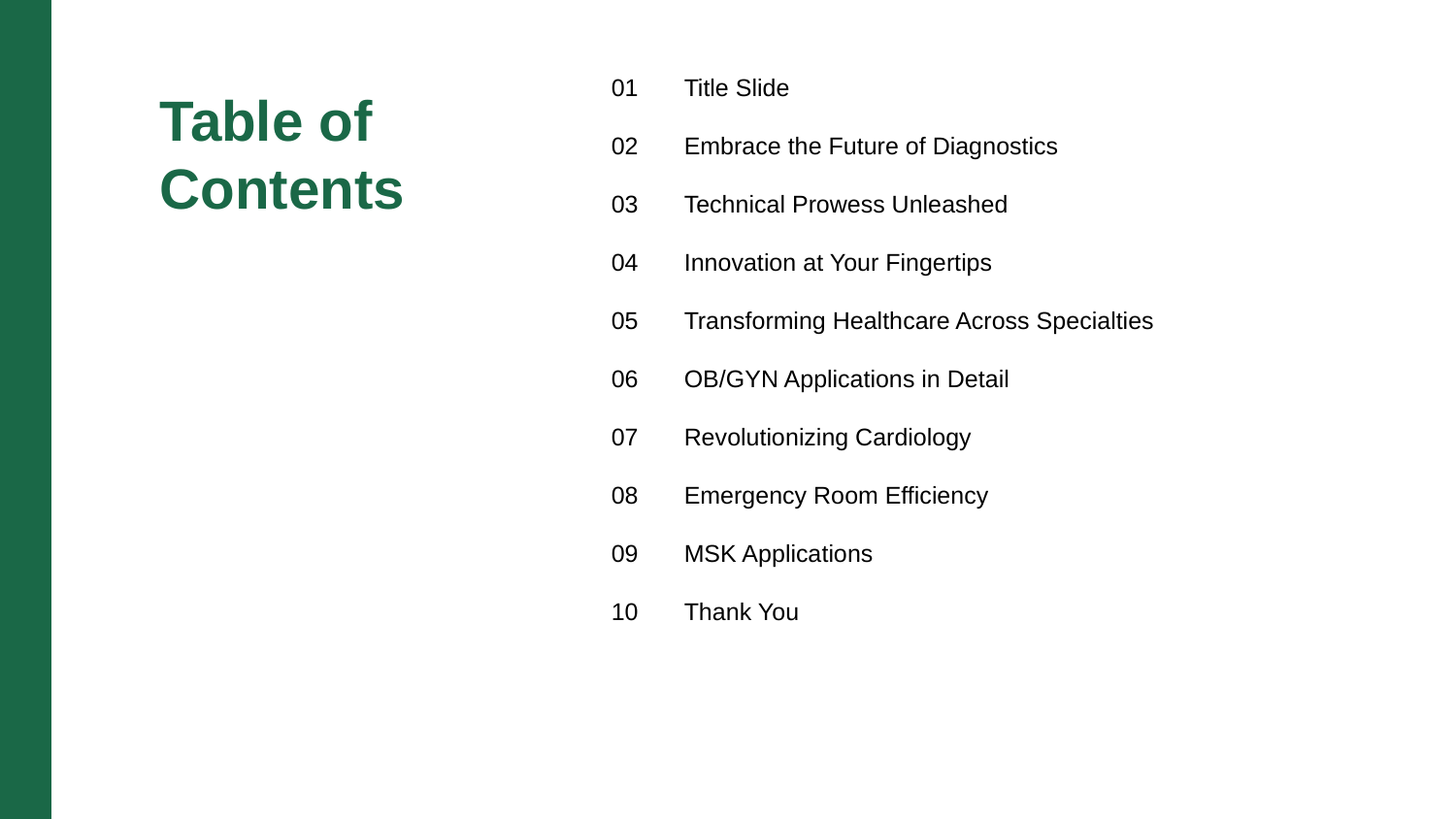

01
Title Slide
Table of Contents
02
Embrace the Future of Diagnostics
03
Technical Prowess Unleashed
04
Innovation at Your Fingertips
05
Transforming Healthcare Across Specialties
06
OB/GYN Applications in Detail
07
Revolutionizing Cardiology
08
Emergency Room Efficiency
09
MSK Applications
10
Thank You